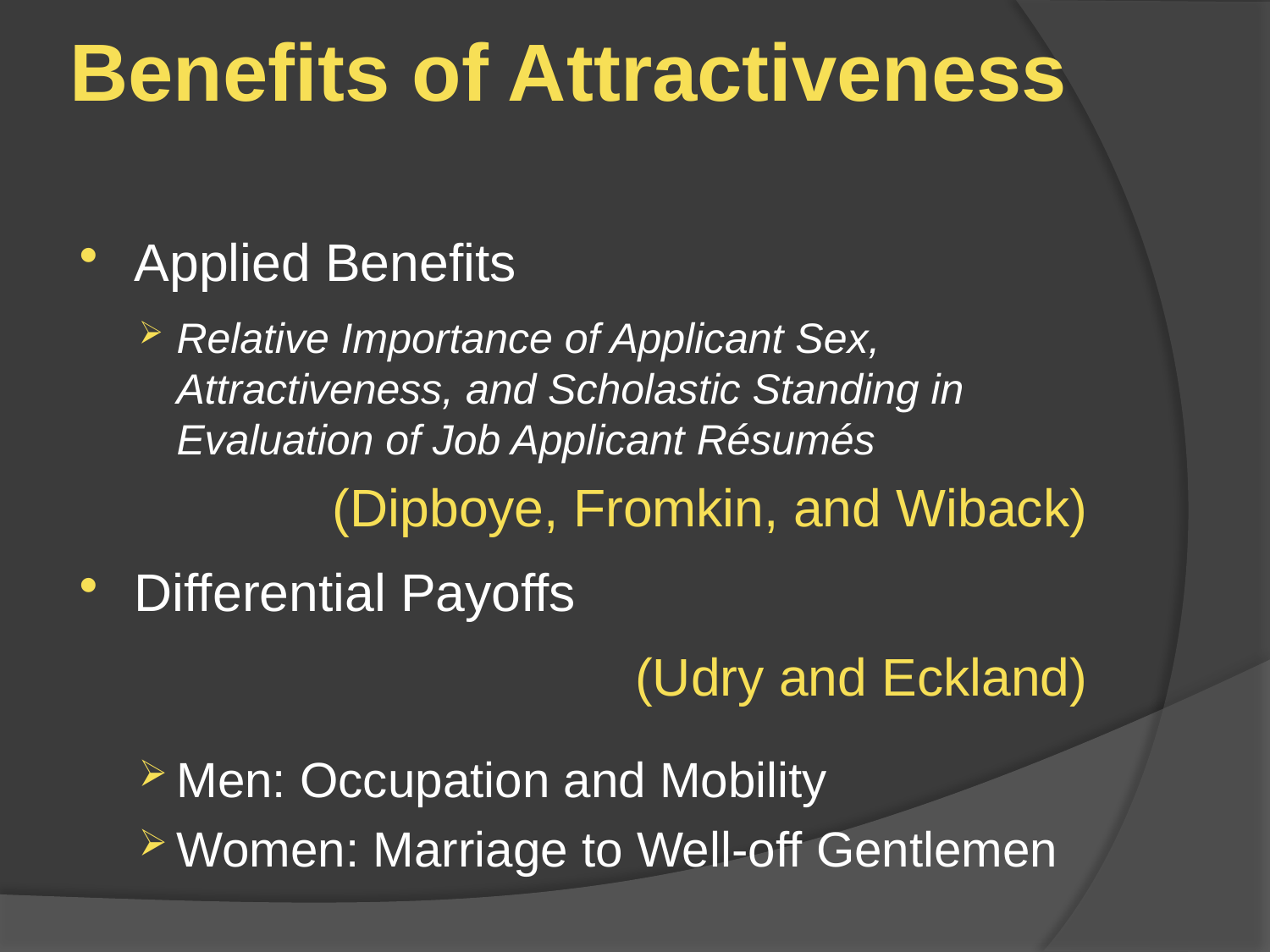

# Benefits of Attractiveness
Applied Benefits
Relative Importance of Applicant Sex, Attractiveness, and Scholastic Standing in Evaluation of Job Applicant Résumés
(Dipboye, Fromkin, and Wiback)
Differential Payoffs
(Udry and Eckland)
Men: Occupation and Mobility
Women: Marriage to Well-off Gentlemen